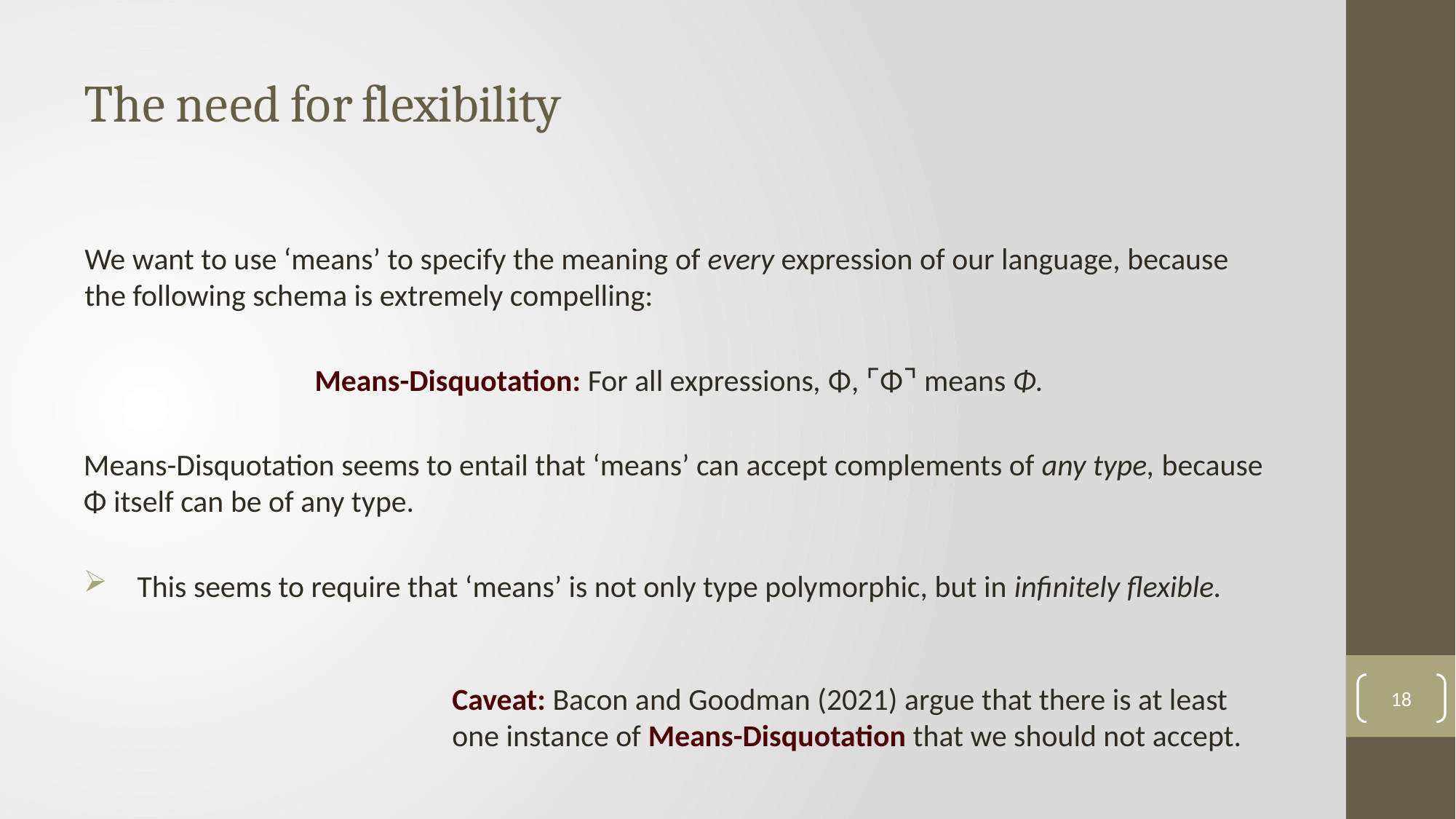

# The need for flexibility

We want to use ‘means’ to specify the meaning of every expression of our language, because the following schema is extremely compelling:

Means-Disquotation: For all expressions, Φ, ⌜Φ⌝ means Φ.

Means-Disquotation seems to entail that ‘means’ can accept complements of any type, because Φ itself can be of any type.

This seems to require that ‘means’ is not only type polymorphic, but in infinitely flexible.
Caveat: Bacon and Goodman (2021) argue that there is at least one instance of Means-Disquotation that we should not accept.
18